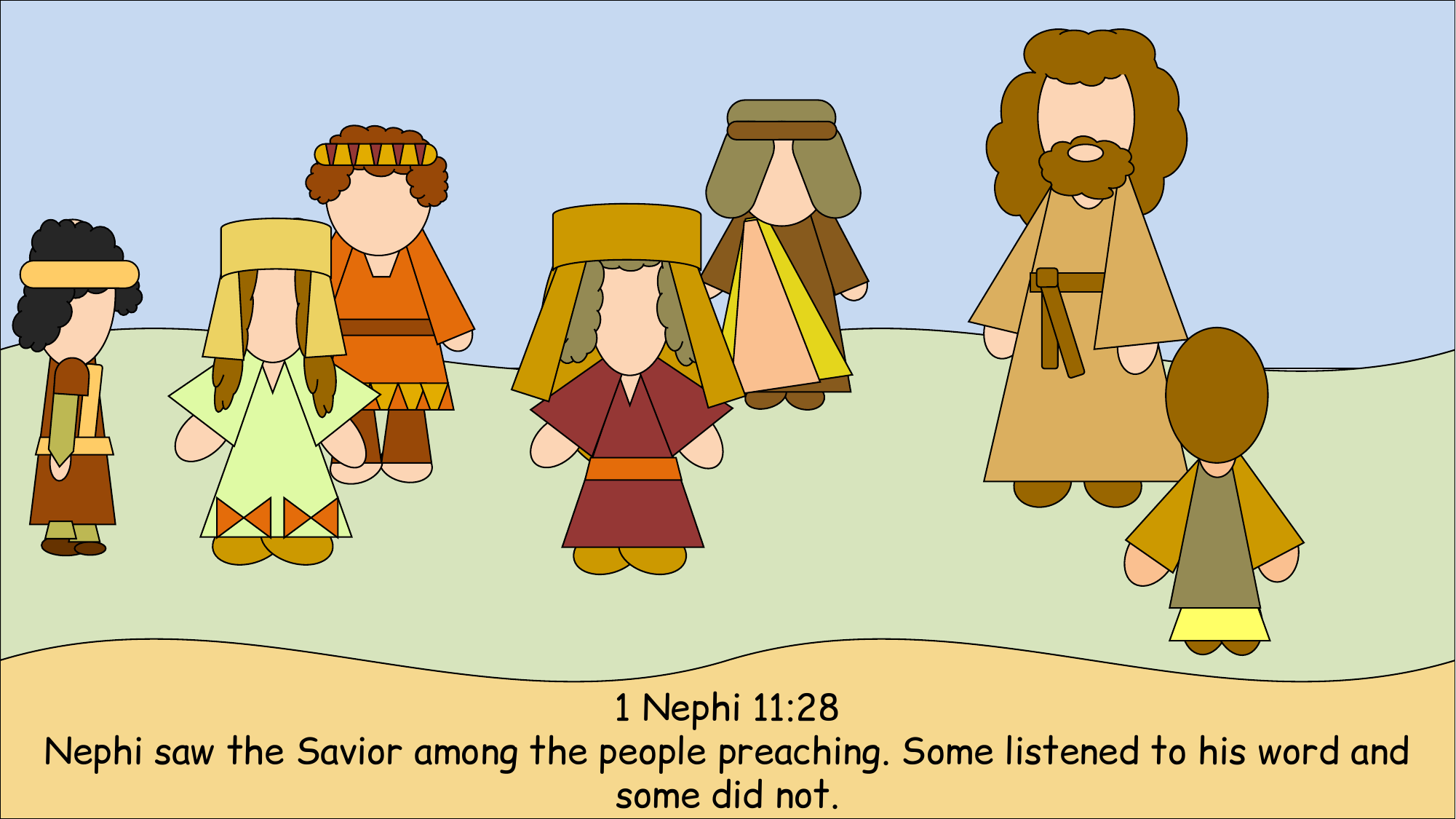

1 Nephi 11:28
Nephi saw the Savior among the people preaching. Some listened to his word and some did not.